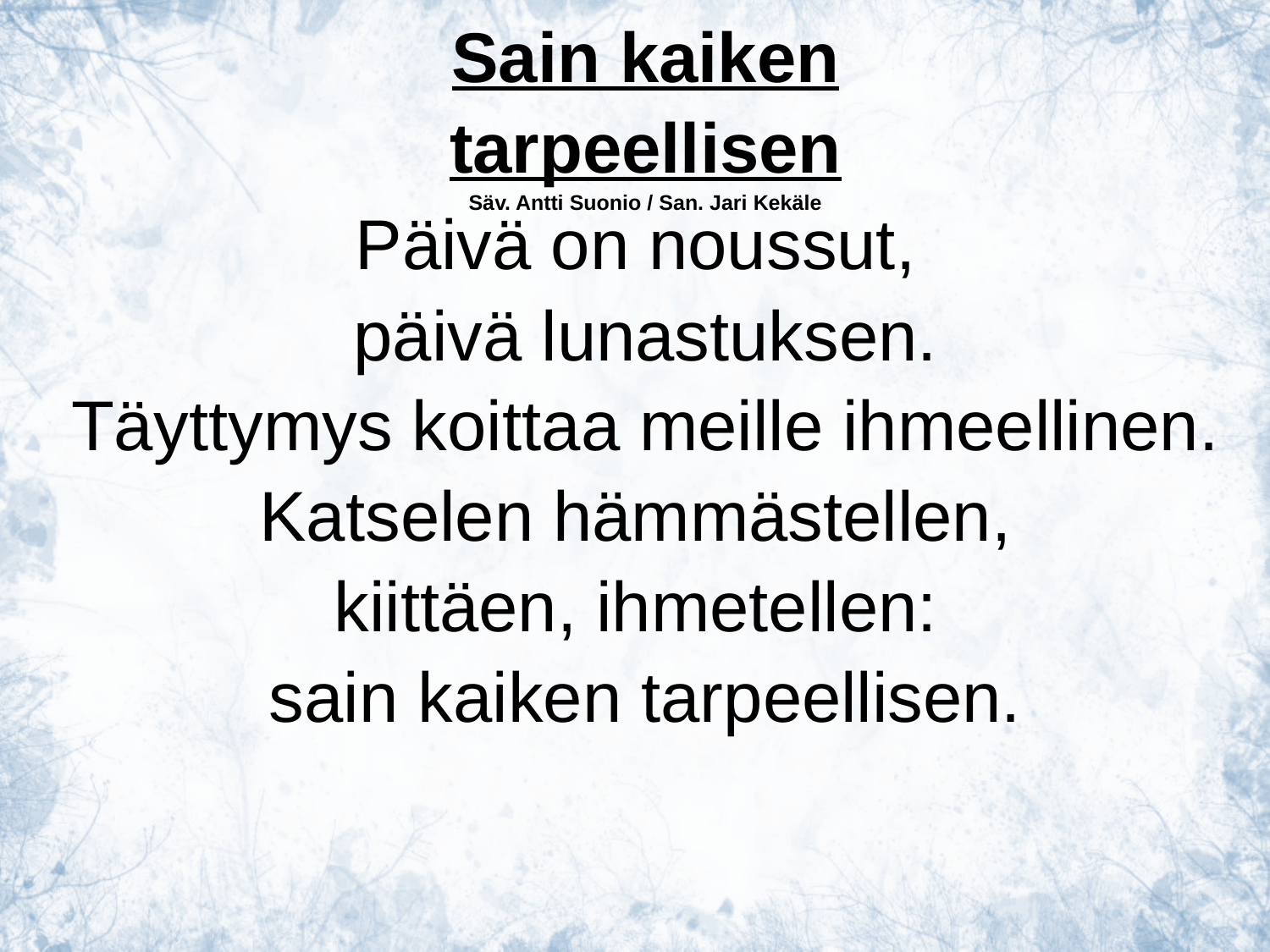

Sain kaiken tarpeellisen
Säv. Antti Suonio / San. Jari Kekäle
Päivä on noussut,
päivä lunastuksen.
Täyttymys koittaa meille ihmeellinen.
Katselen hämmästellen,
kiittäen, ihmetellen:
sain kaiken tarpeellisen.